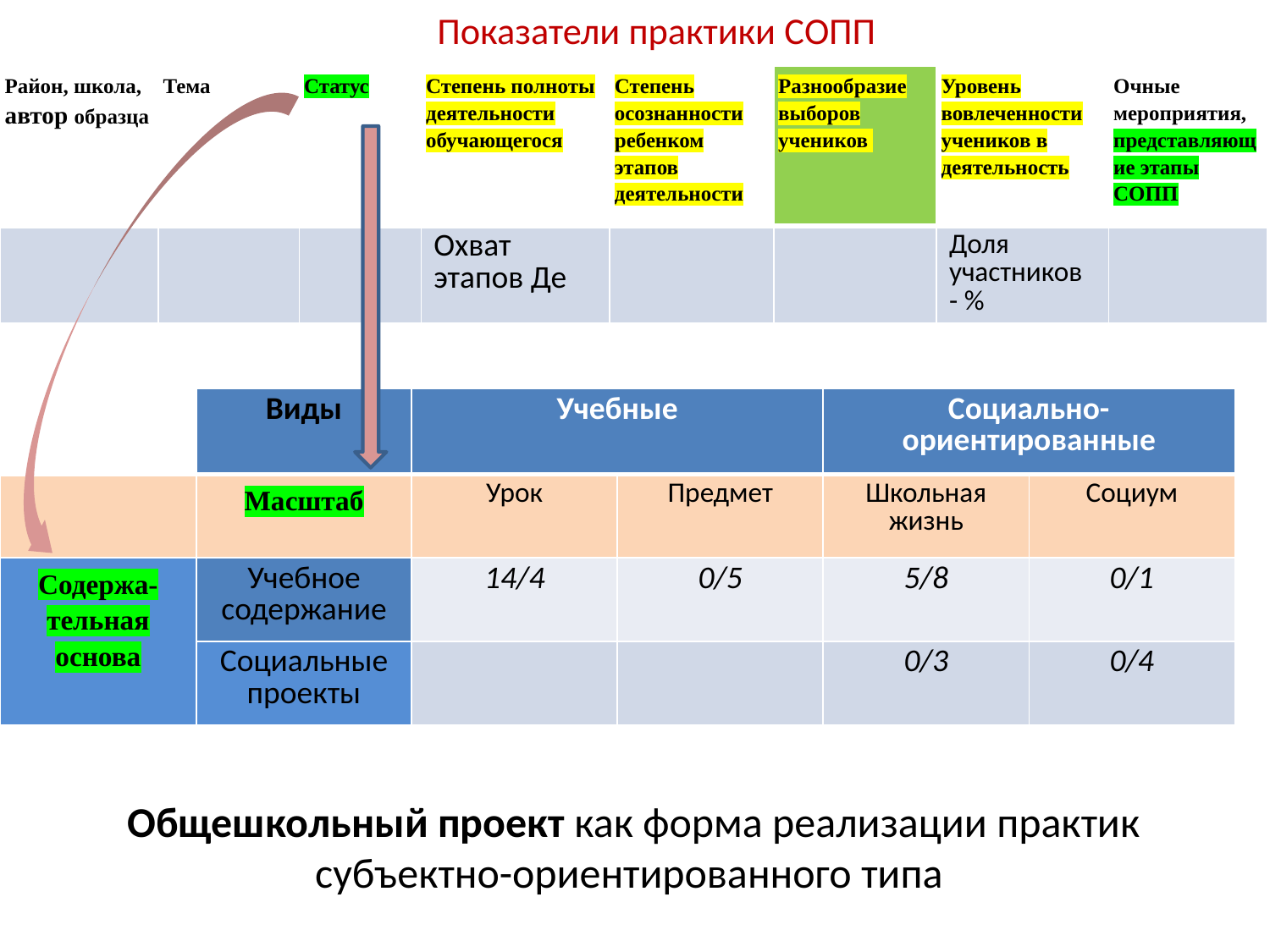

# Показатели практики СОПП

| Район, школа, автор образца | Тема | Статус | Степень полноты деятельности обучающегося | Степень осознанности ребенком этапов деятельности | Разнообразие выборов учеников | Уровень вовлеченности учеников в деятельность | Очные мероприятия, представляющие этапы СОПП |
| --- | --- | --- | --- | --- | --- | --- | --- |
|  |  |  | Охват этапов Де |  |  | Доля участников - % |  |

|  | Виды | Учебные |  | Социально-ориентированные |  |
| --- | --- | --- | --- | --- | --- |
|  | Масштаб | Урок | Предмет | Школьная жизнь | Социум |
| Содержа-тельная основа | Учебное содержание | 14/4 | 0/5 | 5/8 | 0/1 |
|  | Социальные проекты |  |  | 0/3 | 0/4 |
Общешкольный проект как форма реализации практик субъектно-ориентированного типа